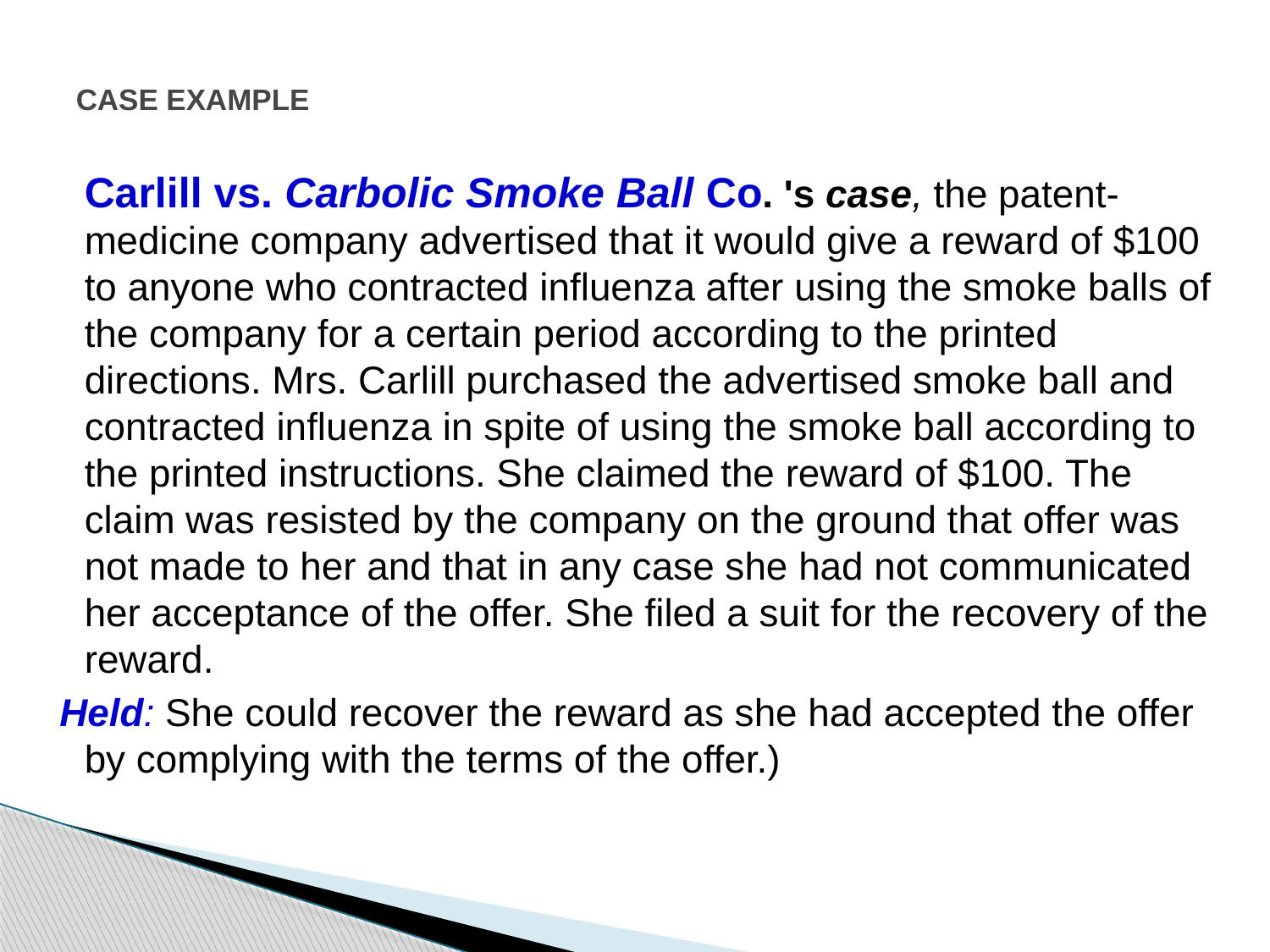

# CASE EXAMPLE
	Carlill vs. Carbolic Smoke Ball Co. 's case, the patent-medicine company advertised that it would give a reward of $100 to anyone who contracted influenza after using the smoke balls of the company for a certain period according to the printed directions. Mrs. Carlill purchased the advertised smoke ball and contracted influenza in spite of using the smoke ball according to the printed instructions. She claimed the reward of $100. The claim was resisted by the company on the ground that offer was not made to her and that in any case she had not com­municated her acceptance of the offer. She filed a suit for the recovery of the reward.
 Held: She could recover the reward as she had accepted the offer by complying with the terms of the offer.)